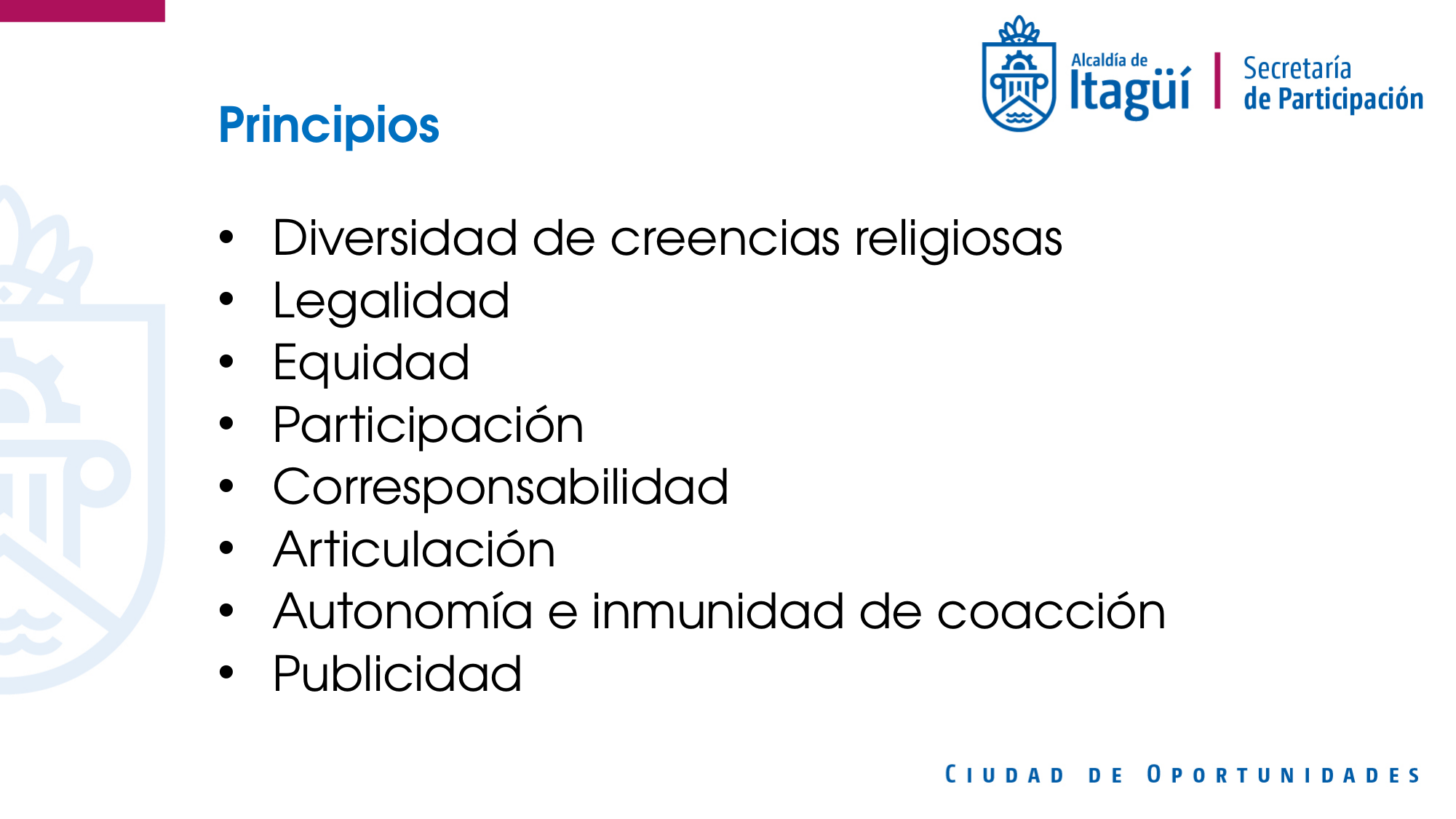

Principios
Diversidad de creencias religiosas
Legalidad
Equidad
Participación
Corresponsabilidad
Articulación
Autonomía e inmunidad de coacción
Publicidad